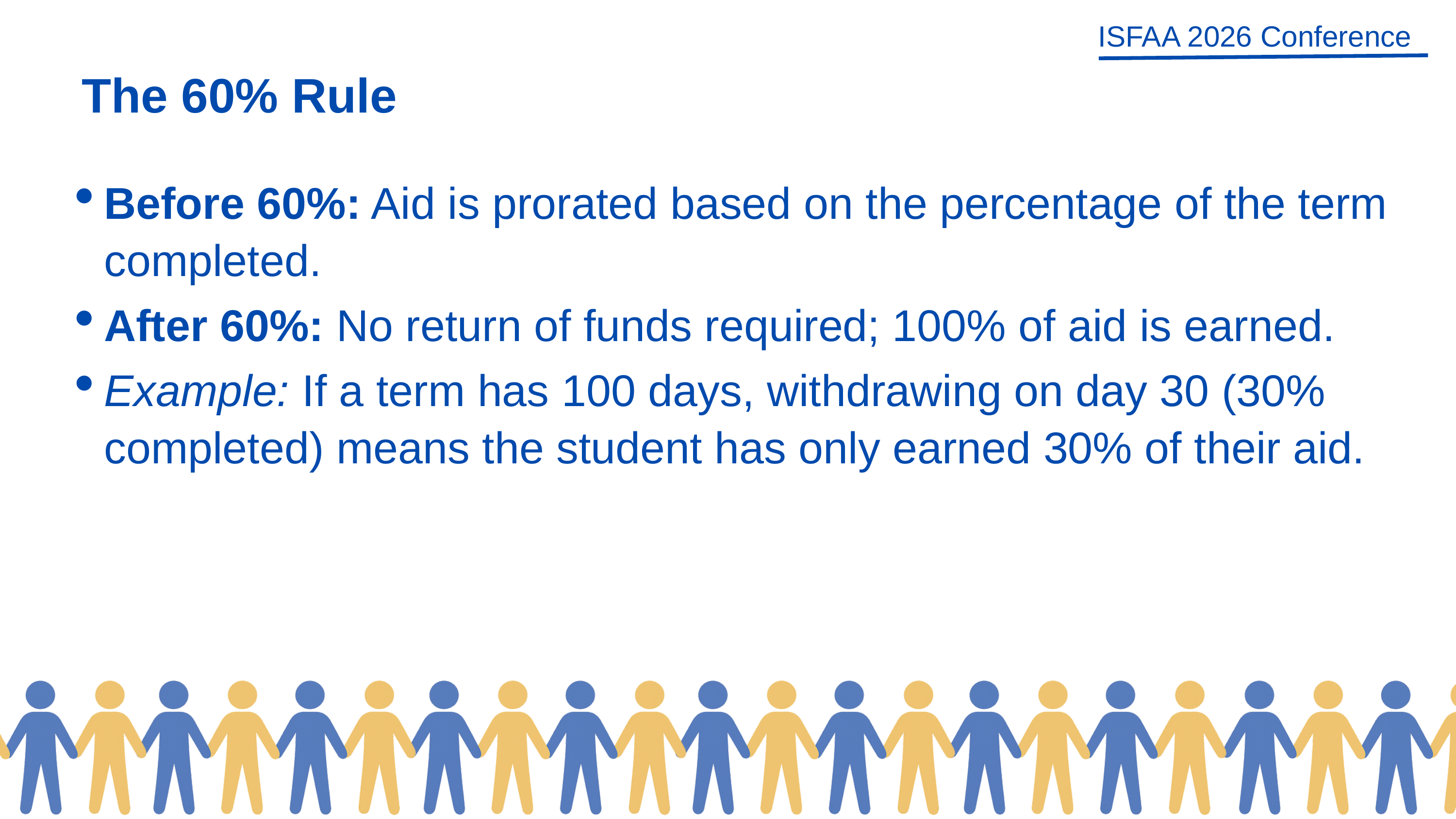

ISFAA 2026 Conference
The 60% Rule

Before 60%: Aid is prorated based on the percentage of the term completed.
After 60%: No return of funds required; 100% of aid is earned.
Example: If a term has 100 days, withdrawing on day 30 (30% completed) means the student has only earned 30% of their aid.